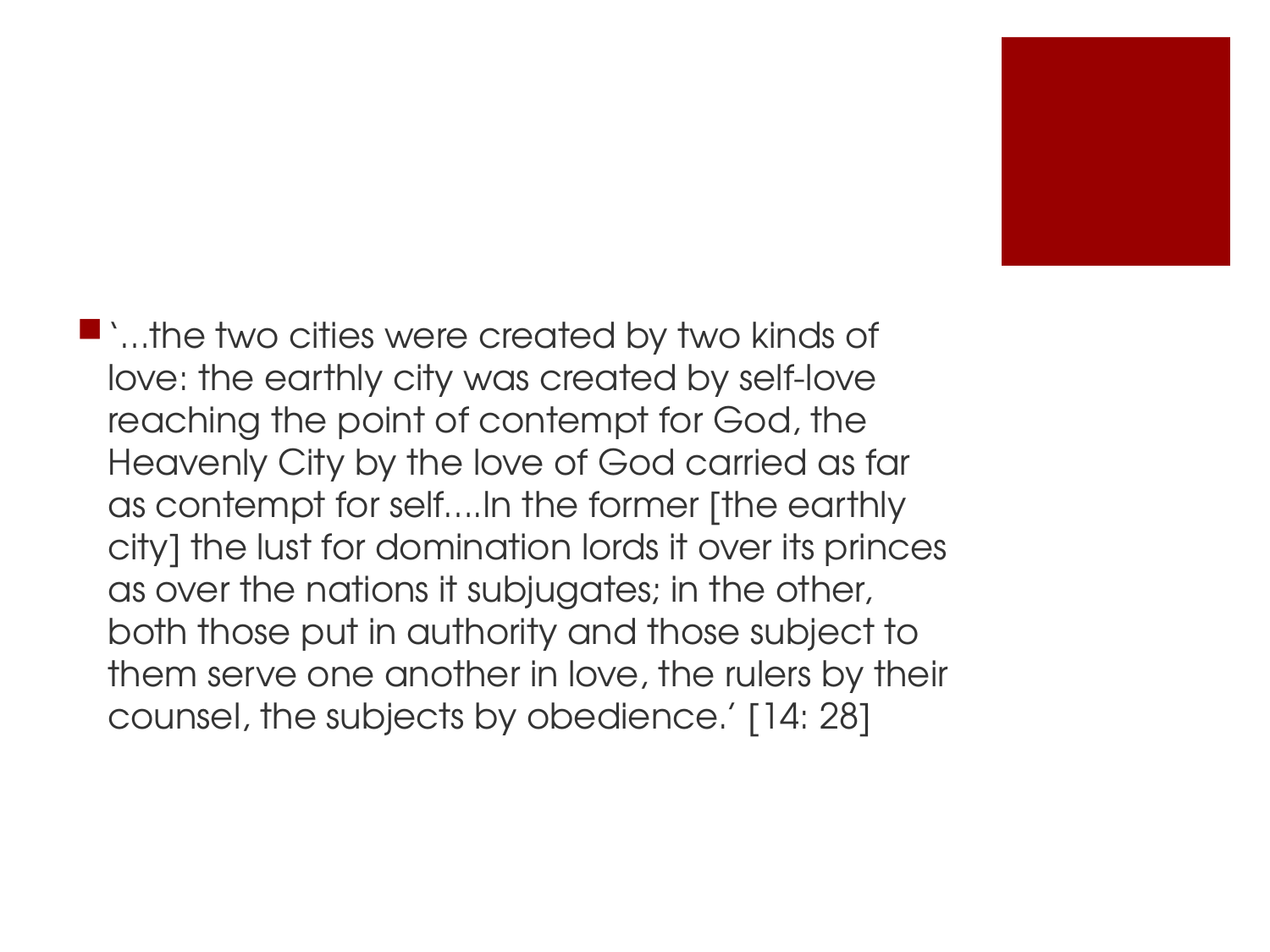

#
‘…the two cities were created by two kinds of love: the earthly city was created by self-love reaching the point of contempt for God, the Heavenly City by the love of God carried as far as contempt for self….In the former [the earthly city] the lust for domination lords it over its princes as over the nations it subjugates; in the other, both those put in authority and those subject to them serve one another in love, the rulers by their counsel, the subjects by obedience.’ [14: 28]